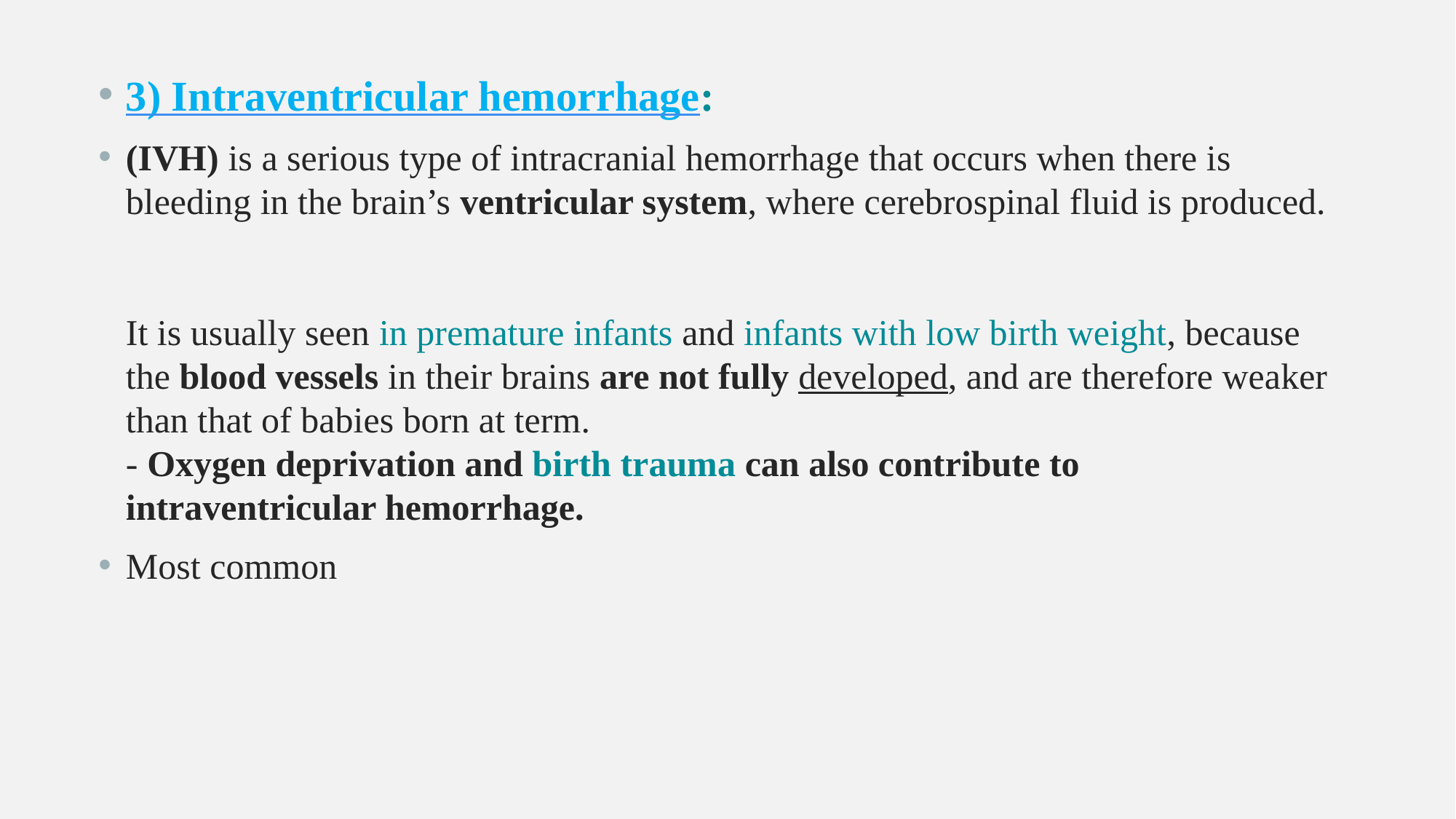

3) Intraventricular hemorrhage:
(IVH) is a serious type of intracranial hemorrhage that occurs when there is bleeding in the brain’s ventricular system, where cerebrospinal fluid is produced.
It is usually seen in premature infants and infants with low birth weight, because the blood vessels in their brains are not fully developed, and are therefore weaker than that of babies born at term.
- Oxygen deprivation and birth trauma can also contribute to intraventricular hemorrhage.
Most common